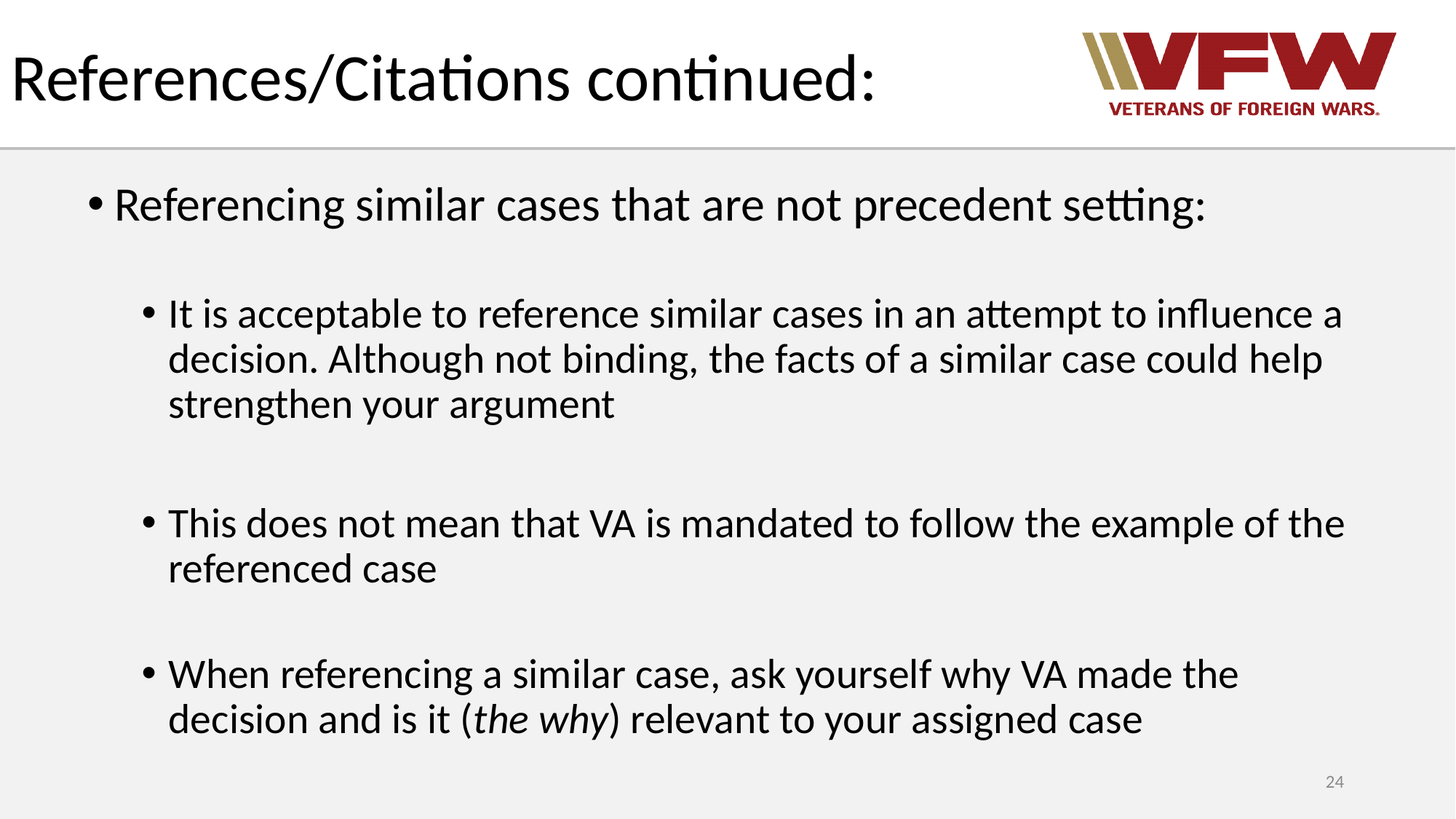

# References/Citations continued:
Referencing similar cases that are not precedent setting:

It is acceptable to reference similar cases in an attempt to influence a decision. Although not binding, the facts of a similar case could help strengthen your argument

This does not mean that VA is mandated to follow the example of the referenced case

When referencing a similar case, ask yourself why VA made the decision and is it (the why) relevant to your assigned case

24